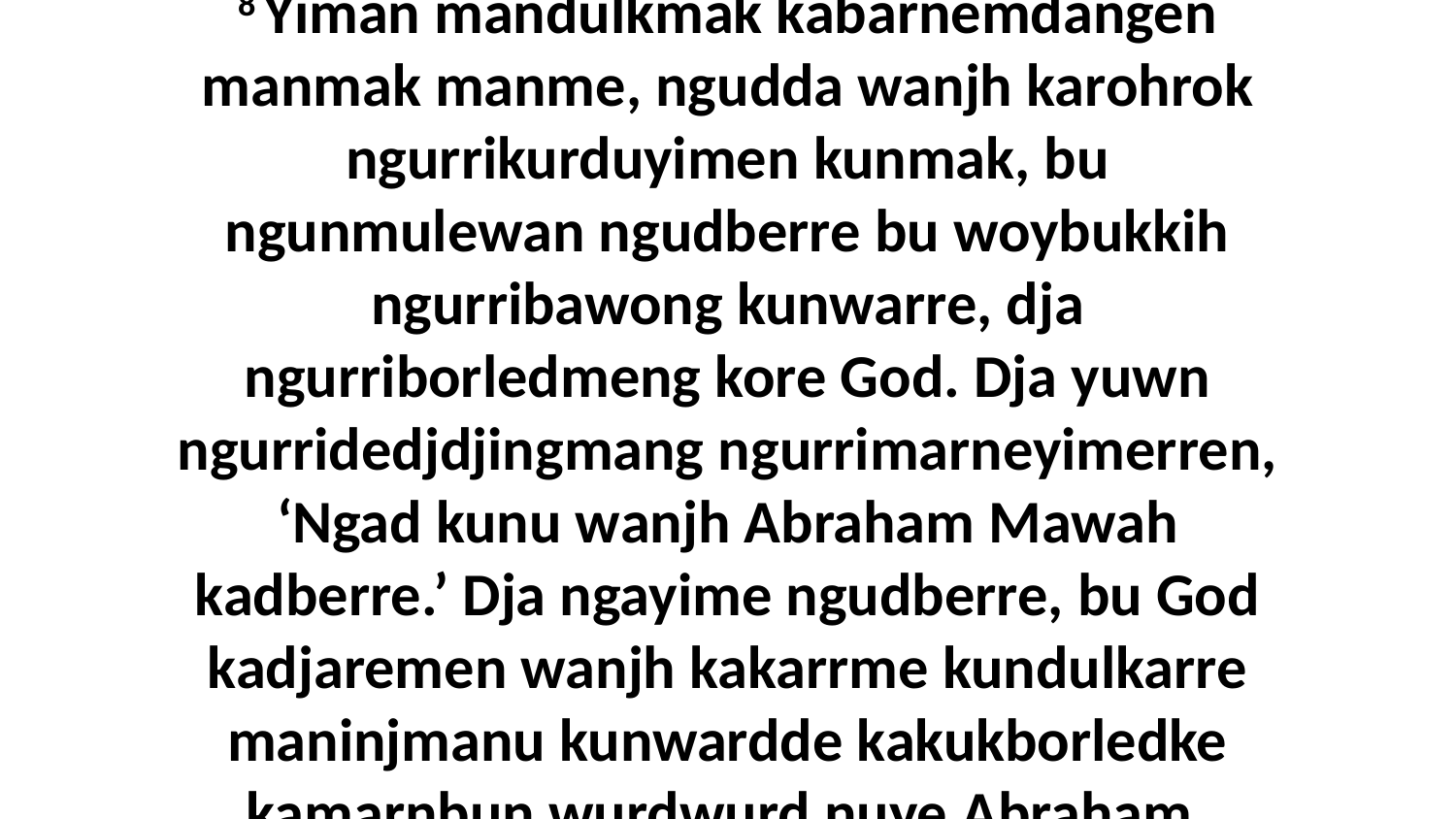

8 Yiman mandulkmak kabarnemdangen manmak manme, ngudda wanjh karohrok ngurrikurduyimen kunmak, bu ngunmulewan ngudberre bu woybukkih ngurribawong kunwarre, dja ngurriborledmeng kore God. Dja yuwn ngurridedjdjingmang ngurrimarneyimerren, ‘Ngad kunu wanjh Abraham Mawah kadberre.’ Dja ngayime ngudberre, bu God kadjaremen wanjh kakarrme kundulkarre maninjmanu kunwardde kakukborledke kamarnbun wurdwurd nuye Abraham.